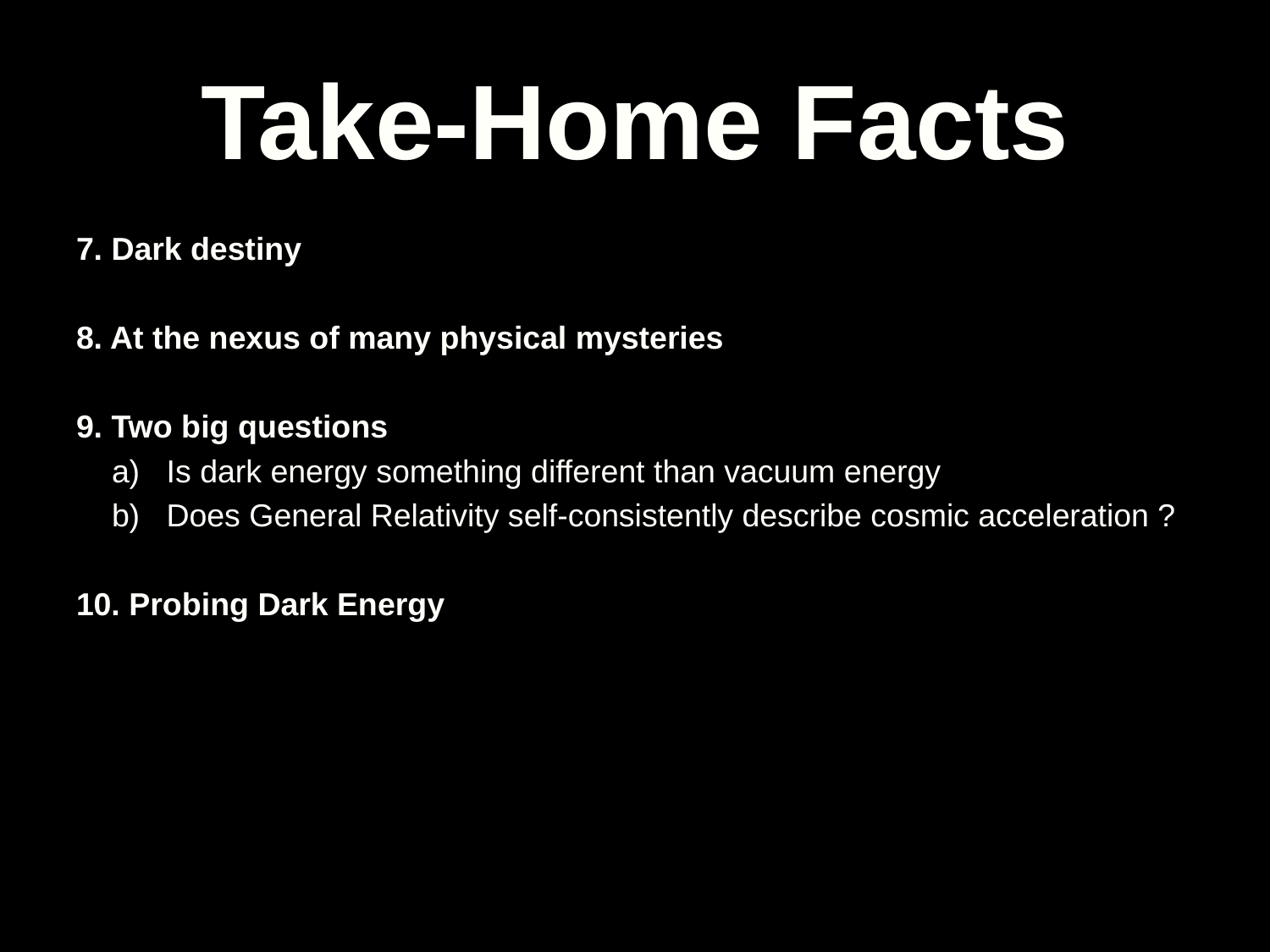

# Take-Home Facts
7. Dark destiny

8. At the nexus of many physical mysteries

9. Two big questions
    a)   Is dark energy something different than vacuum energy
    b)   Does General Relativity self-consistently describe cosmic acceleration ?

10. Probing Dark Energy